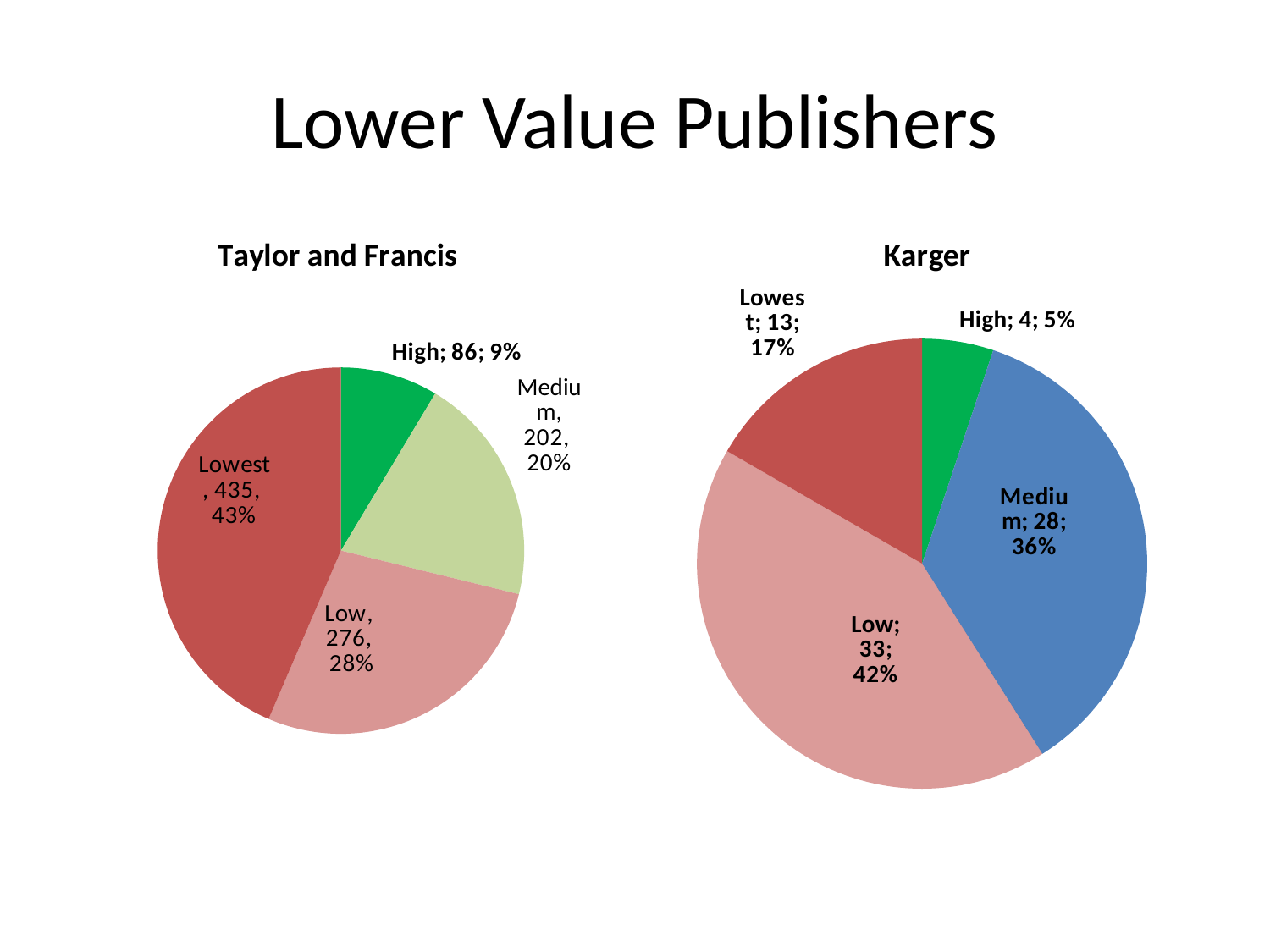

# Lower Value Publishers

### Chart: Karger

| Category | Sales |
|---|---|
| High | 4.0 |
| Medium | 28.0 |
| Low | 33.0 |
| Lowest | 13.0 |

### Chart: Taylor and Francis

| Category |  |
|---|---|
| High | 86.0 |
| Medium | 202.0 |
| Low | 276.0 |
| Lowest | 435.0 |